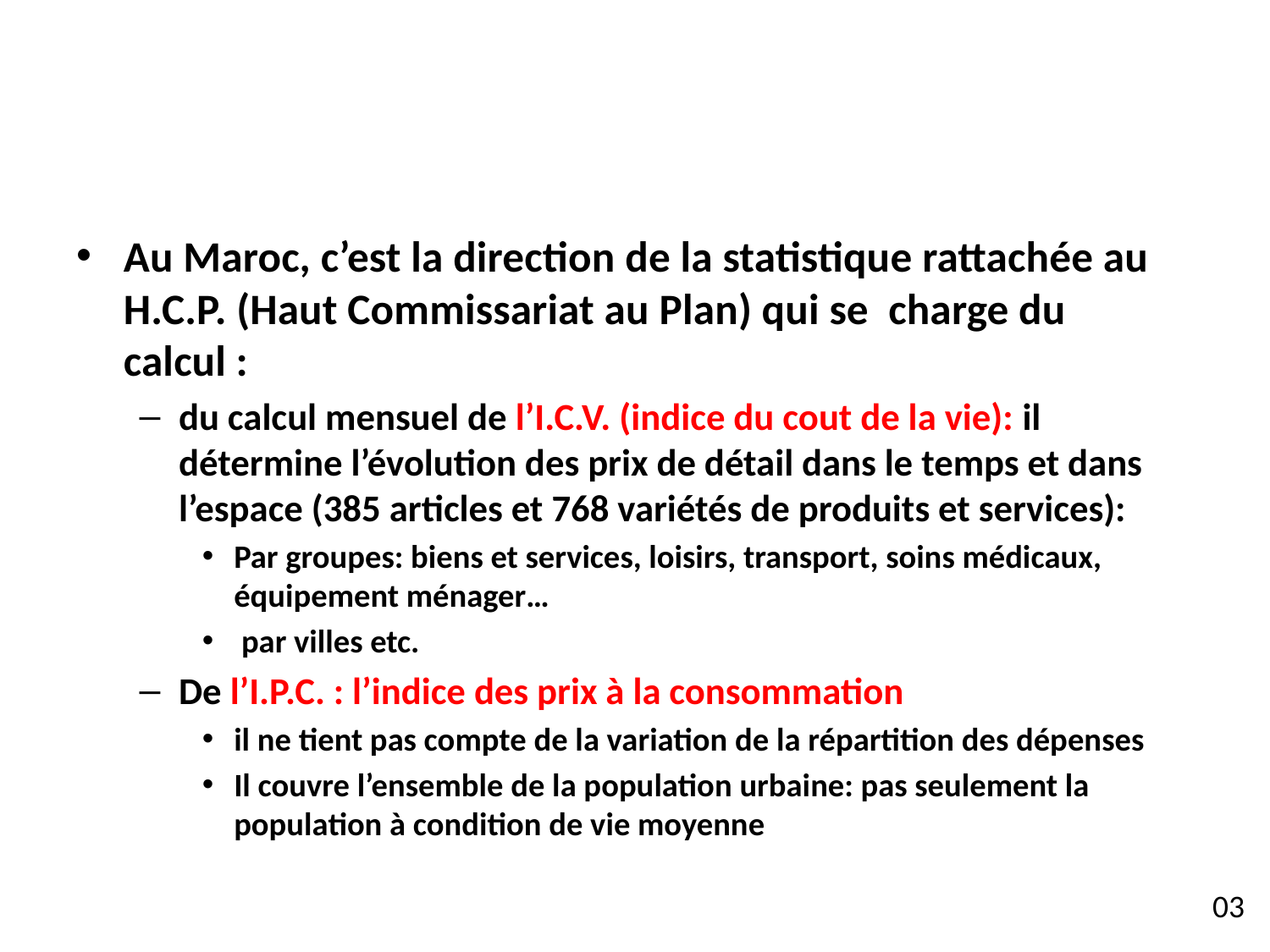

#
Au Maroc, c’est la direction de la statistique rattachée au  H.C.P. (Haut Commissariat au Plan) qui se  charge du calcul :
du calcul mensuel de l’I.C.V. (indice du cout de la vie): il détermine l’évolution des prix de détail dans le temps et dans l’espace (385 articles et 768 variétés de produits et services):
Par groupes: biens et services, loisirs, transport, soins médicaux, équipement ménager…
 par villes etc.
De l’I.P.C. : l’indice des prix à la consommation
il ne tient pas compte de la variation de la répartition des dépenses
Il couvre l’ensemble de la population urbaine: pas seulement la population à condition de vie moyenne

03